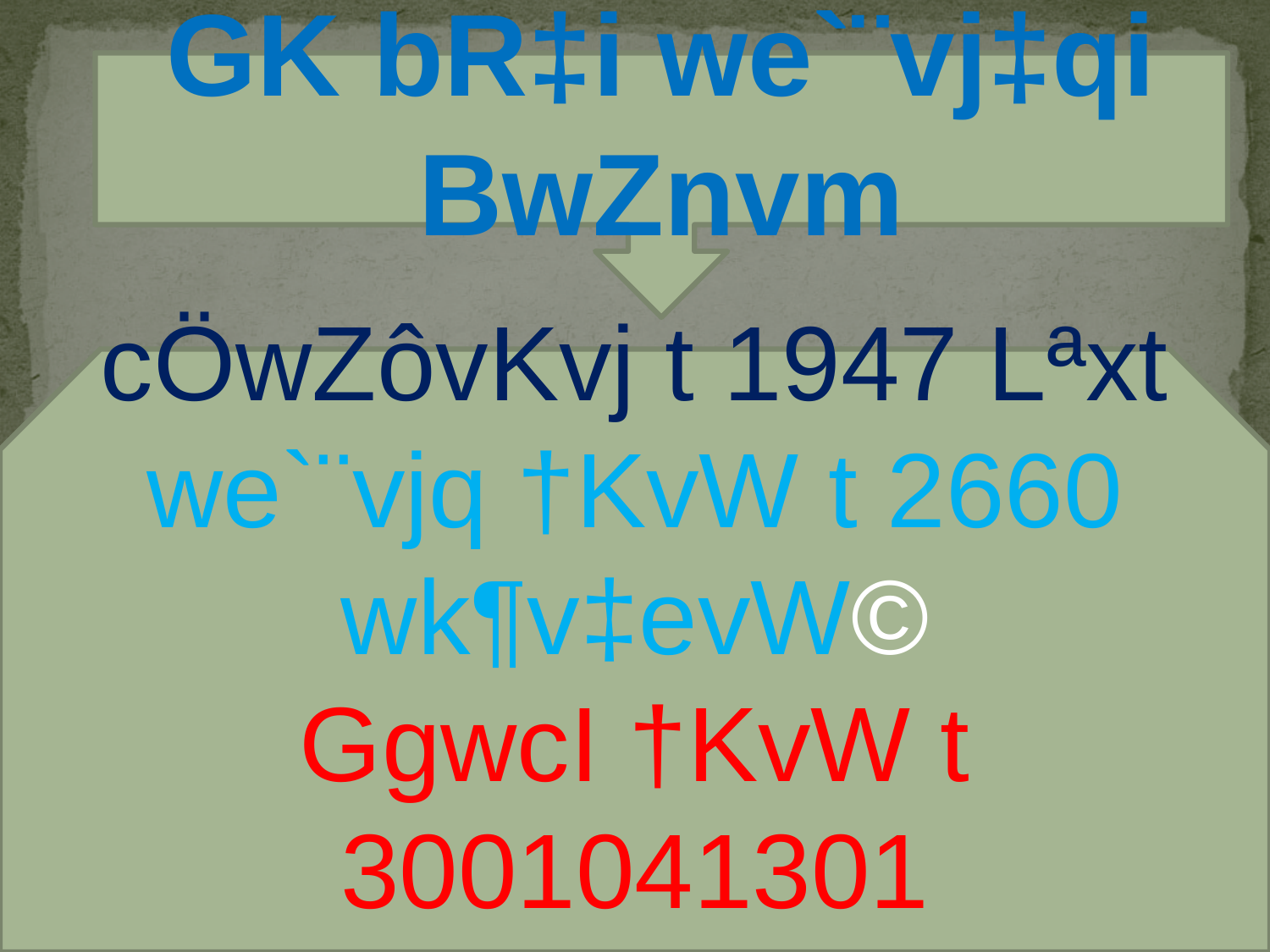

GK bR‡i we`¨vj‡qi BwZnvm

cÖwZôvKvj t 1947 Lªxt
we`¨vjq †KvW t 2660 wk¶v‡evW©
GgwcI †KvW t 3001041301
EIIN  t  112306